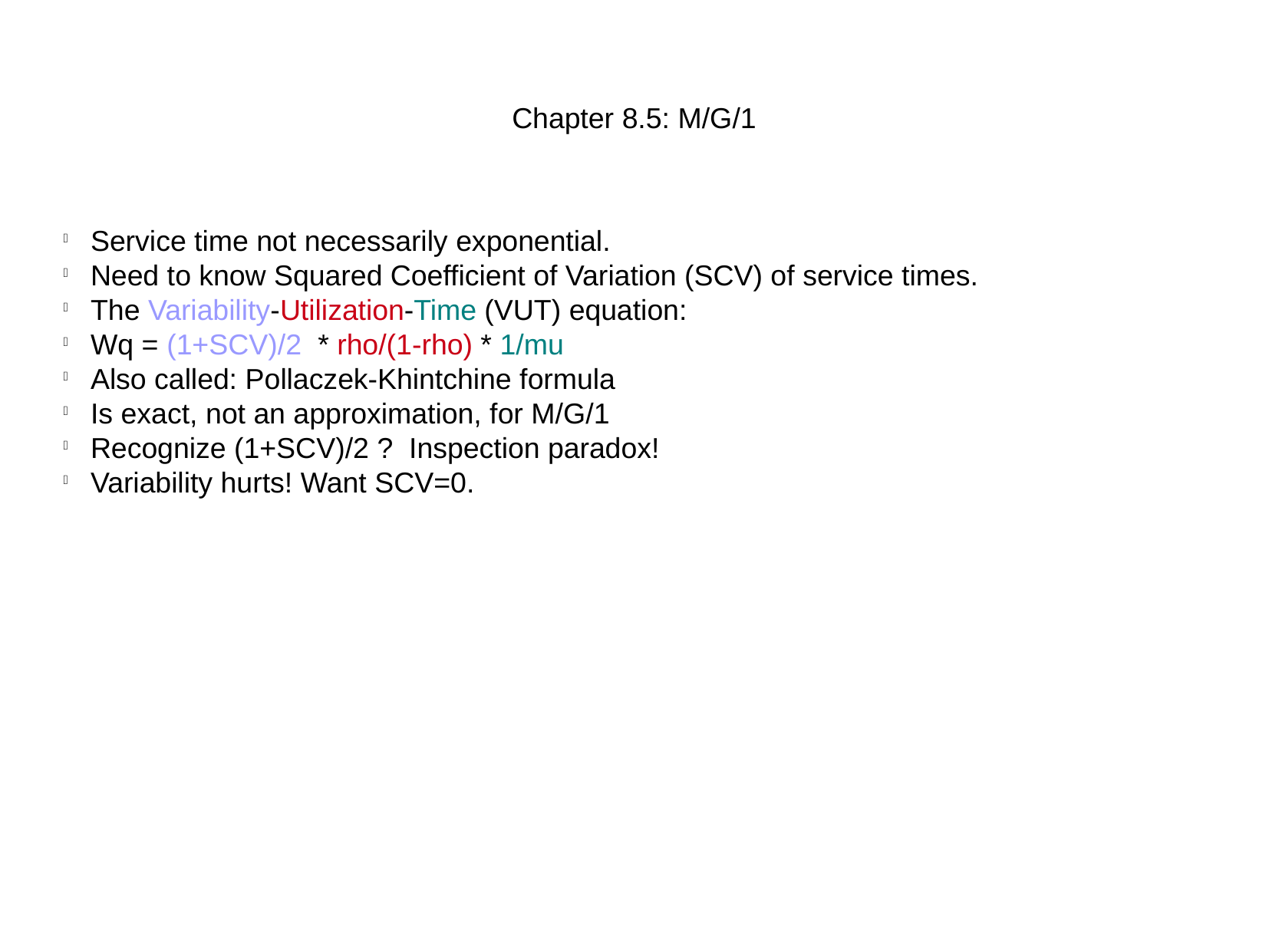

Chapter 8.5: M/G/1
Service time not necessarily exponential.
Need to know Squared Coefficient of Variation (SCV) of service times.
The Variability-Utilization-Time (VUT) equation:
Wq = (1+SCV)/2  * rho/(1-rho) * 1/mu
Also called: Pollaczek-Khintchine formula
Is exact, not an approximation, for M/G/1
Recognize (1+SCV)/2 ?  Inspection paradox!
Variability hurts! Want SCV=0.